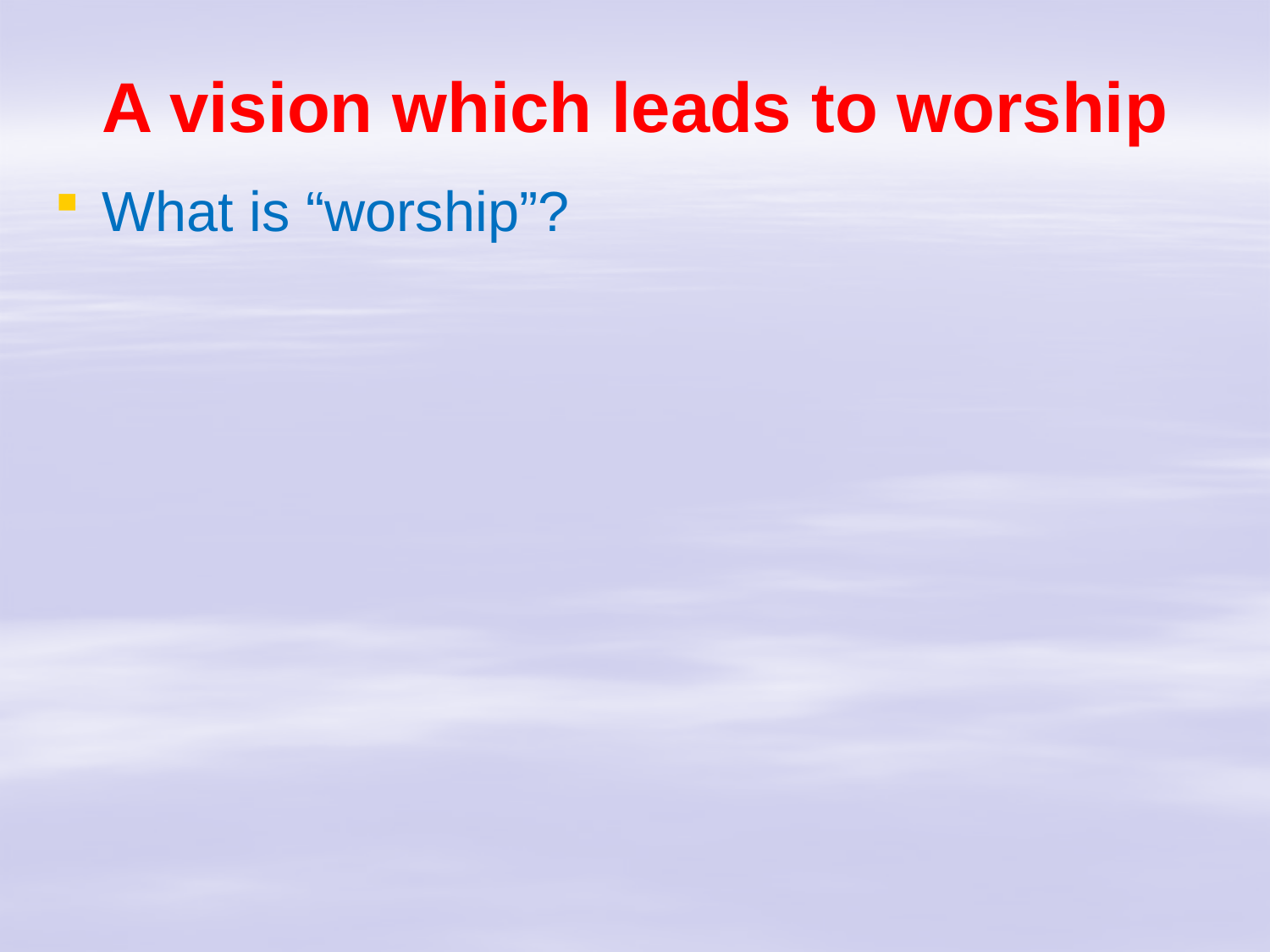

# A vision which leads to worship
What is “worship”?